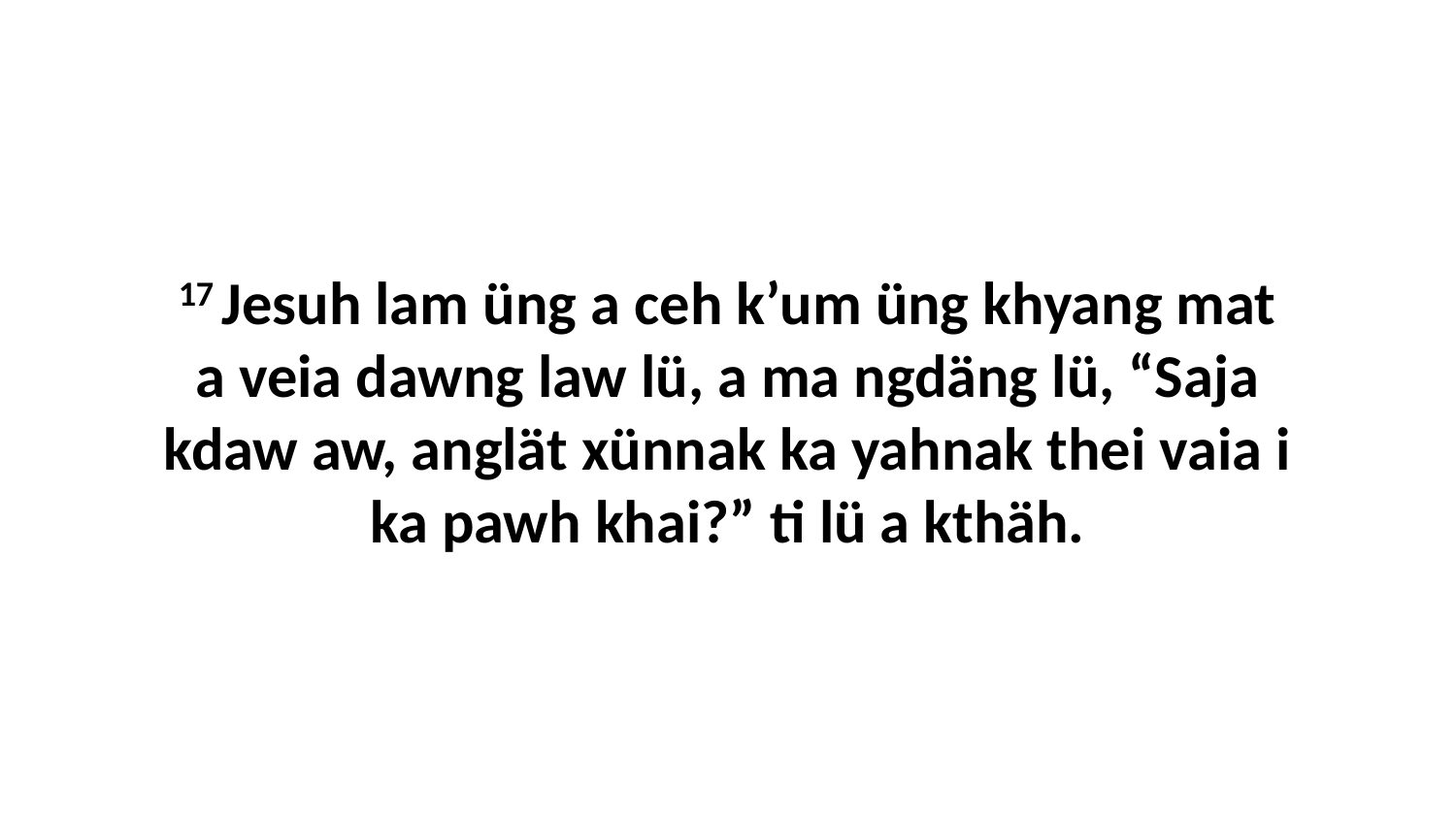

17 Jesuh lam üng a ceh k’um üng khyang mat a veia dawng law lü, a ma ngdäng lü, “Saja kdaw aw, anglät xünnak ka yahnak thei vaia i ka pawh khai?” ti lü a kthäh.